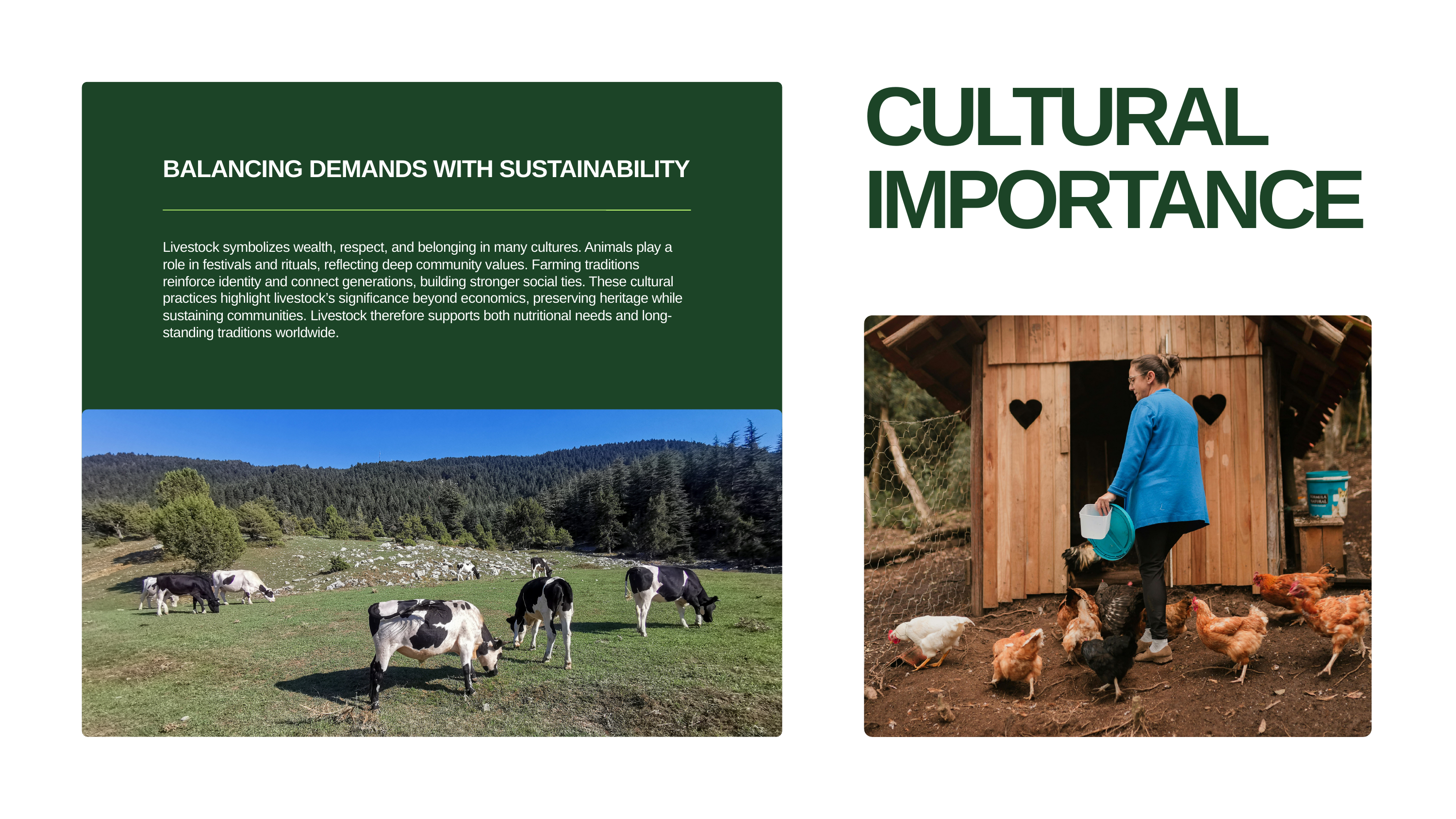

CULTURAL IMPORTANCE

BALANCING DEMANDS WITH SUSTAINABILITY

Livestock symbolizes wealth, respect, and belonging in many cultures. Animals play a role in festivals and rituals, reflecting deep community values. Farming traditions reinforce identity and connect generations, building stronger social ties. These cultural practices highlight livestock’s significance beyond economics, preserving heritage while sustaining communities. Livestock therefore supports both nutritional needs and long-standing traditions worldwide.